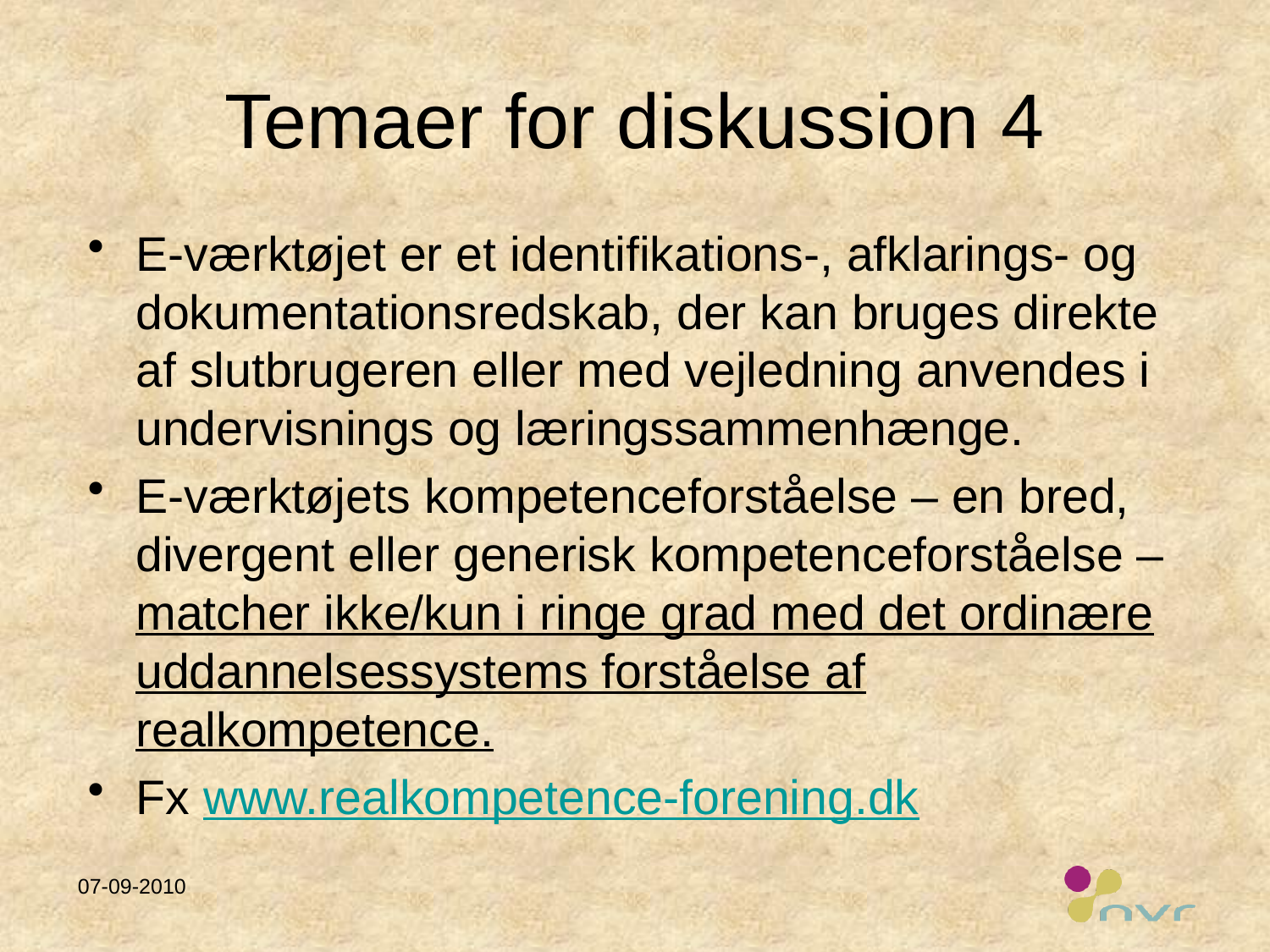

# Temaer for diskussion 4
E-værktøjet er et identifikations-, afklarings- og dokumentationsredskab, der kan bruges direkte af slutbrugeren eller med vejledning anvendes i undervisnings og læringssammenhænge.
E-værktøjets kompetenceforståelse – en bred, divergent eller generisk kompetenceforståelse – matcher ikke/kun i ringe grad med det ordinære uddannelsessystems forståelse af realkompetence.
Fx www.realkompetence-forening.dk
07-09-2010